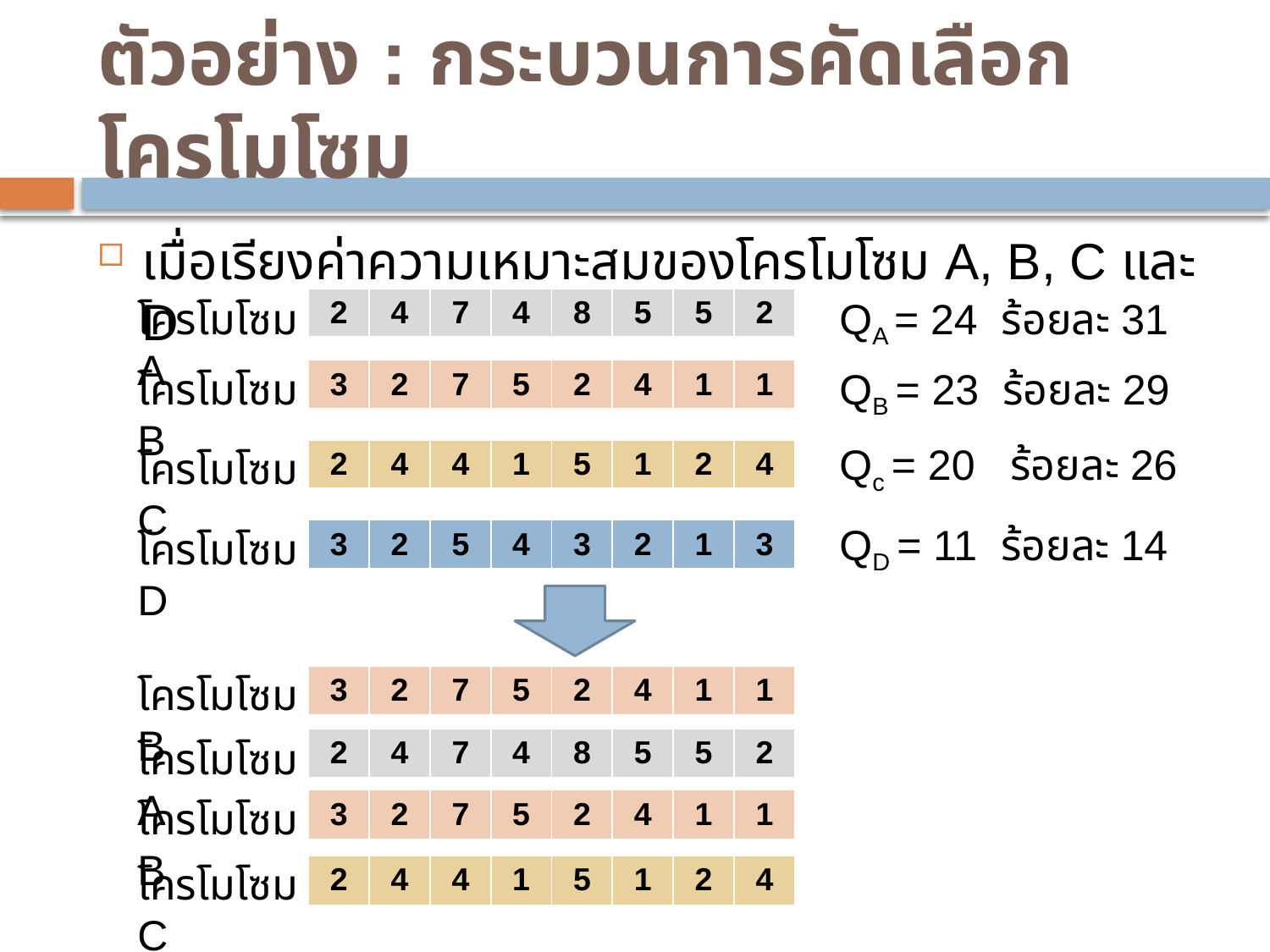

# ตัวอย่าง : กระบวนการคัดเลือกโครโมโซม
เมื่อเรียงค่าความเหมาะสมของโครโมโซม A, B, C และ D
โครโมโซม A
 QA = 24  ร้อยละ 31
| 2 | 4 | 7 | 4 | 8 | 5 | 5 | 2 |
| --- | --- | --- | --- | --- | --- | --- | --- |
โครโมโซม B
 QB = 23  ร้อยละ 29
| 3 | 2 | 7 | 5 | 2 | 4 | 1 | 1 |
| --- | --- | --- | --- | --- | --- | --- | --- |
 Qc = 20   ร้อยละ 26
โครโมโซม C
| 2 | 4 | 4 | 1 | 5 | 1 | 2 | 4 |
| --- | --- | --- | --- | --- | --- | --- | --- |
 QD = 11  ร้อยละ 14
โครโมโซม D
| 3 | 2 | 5 | 4 | 3 | 2 | 1 | 3 |
| --- | --- | --- | --- | --- | --- | --- | --- |

โครโมโซม B
| 3 | 2 | 7 | 5 | 2 | 4 | 1 | 1 |
| --- | --- | --- | --- | --- | --- | --- | --- |
โครโมโซม A
| 2 | 4 | 7 | 4 | 8 | 5 | 5 | 2 |
| --- | --- | --- | --- | --- | --- | --- | --- |
โครโมโซม B
| 3 | 2 | 7 | 5 | 2 | 4 | 1 | 1 |
| --- | --- | --- | --- | --- | --- | --- | --- |
โครโมโซม C
| 2 | 4 | 4 | 1 | 5 | 1 | 2 | 4 |
| --- | --- | --- | --- | --- | --- | --- | --- |